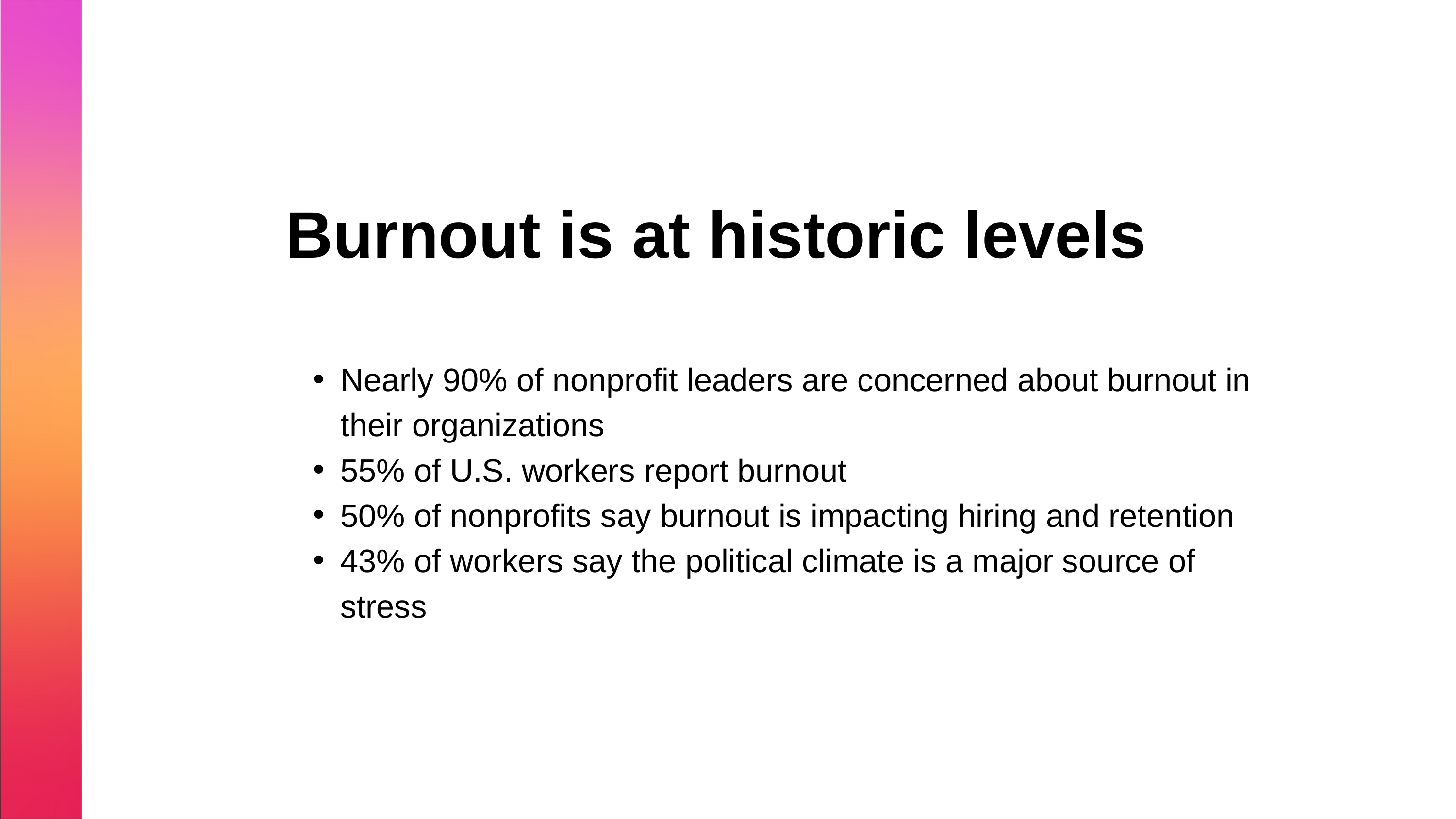

Burnout is at historic levels
Nearly 90% of nonprofit leaders are concerned about burnout in their organizations
55% of U.S. workers report burnout
50% of nonprofits say burnout is impacting hiring and retention
43% of workers say the political climate is a major source of stress